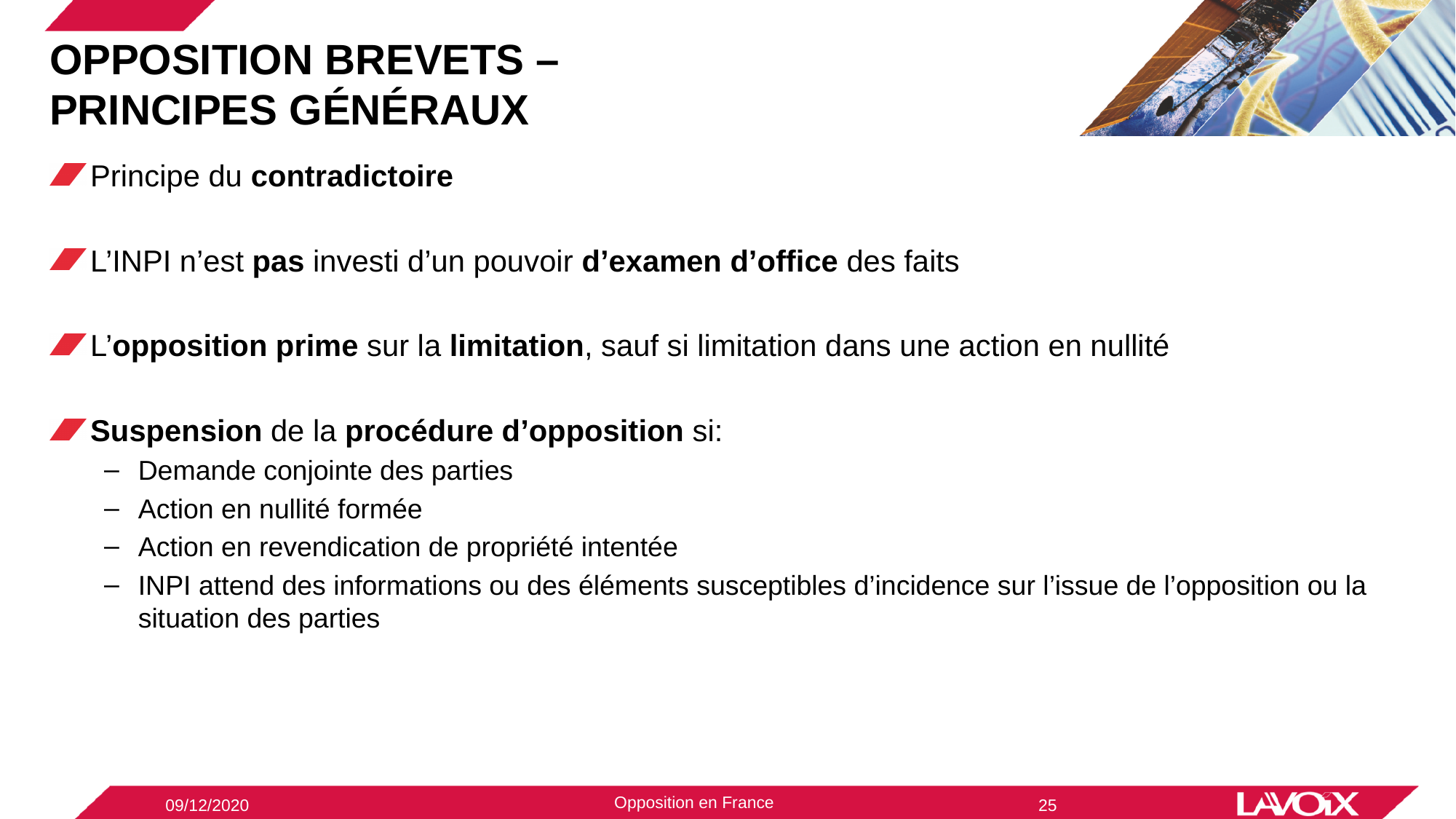

# Opposition Brevets – Principes généraux
Principe du contradictoire

L’INPI n’est pas investi d’un pouvoir d’examen d’office des faits

L’opposition prime sur la limitation, sauf si limitation dans une action en nullité

Suspension de la procédure d’opposition si:
Demande conjointe des parties
Action en nullité formée
Action en revendication de propriété intentée
INPI attend des informations ou des éléments susceptibles d’incidence sur l’issue de l’opposition ou la situation des parties

Opposition en France
09/12/2020
25